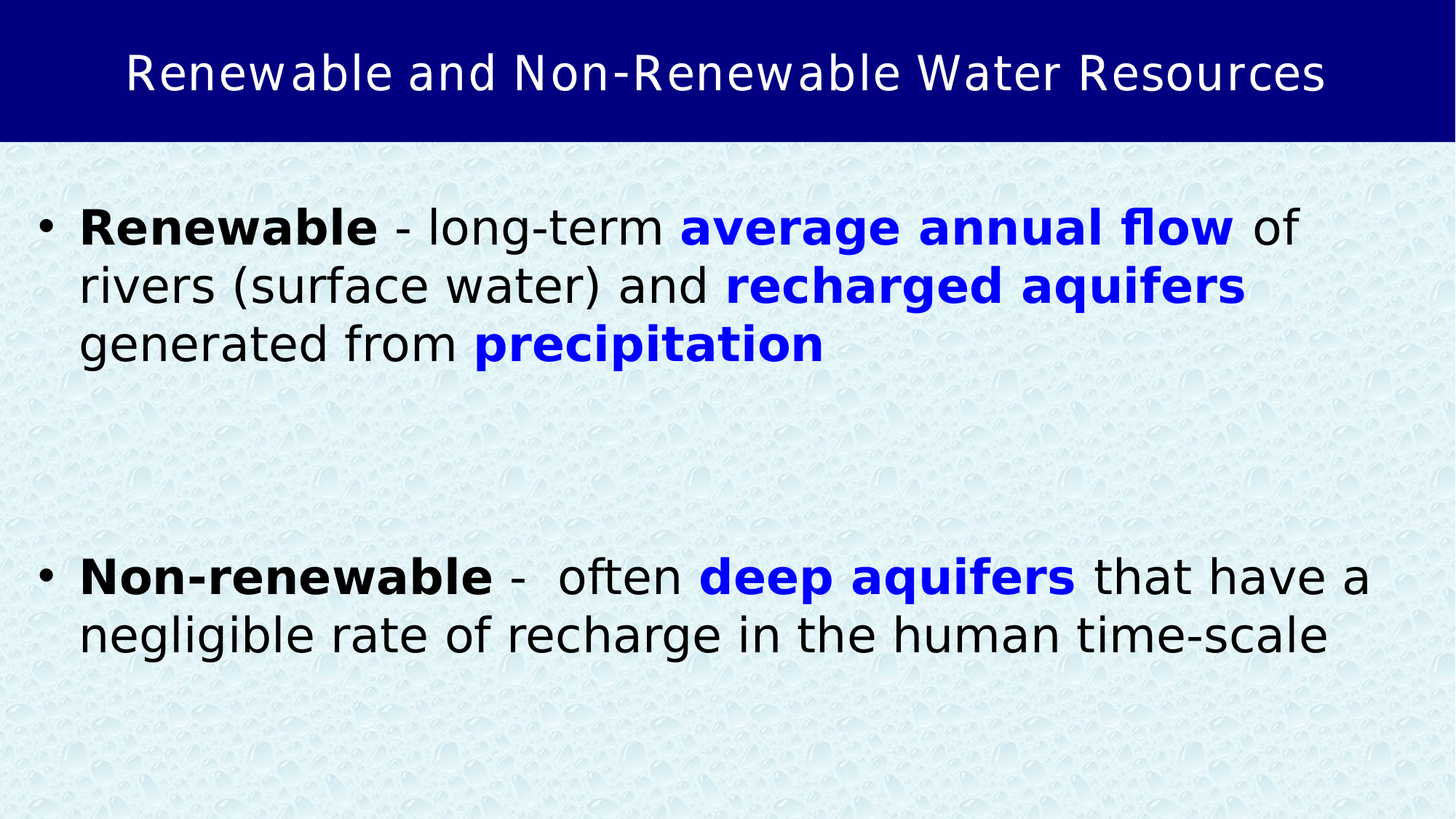

Renewable and Non-Renewable Water Resources
Renewable - long-term average annual flow of rivers (surface water) and recharged aquifers generated from precipitation

Non-renewable -  often deep aquifers that have a negligible rate of recharge in the human time-scale